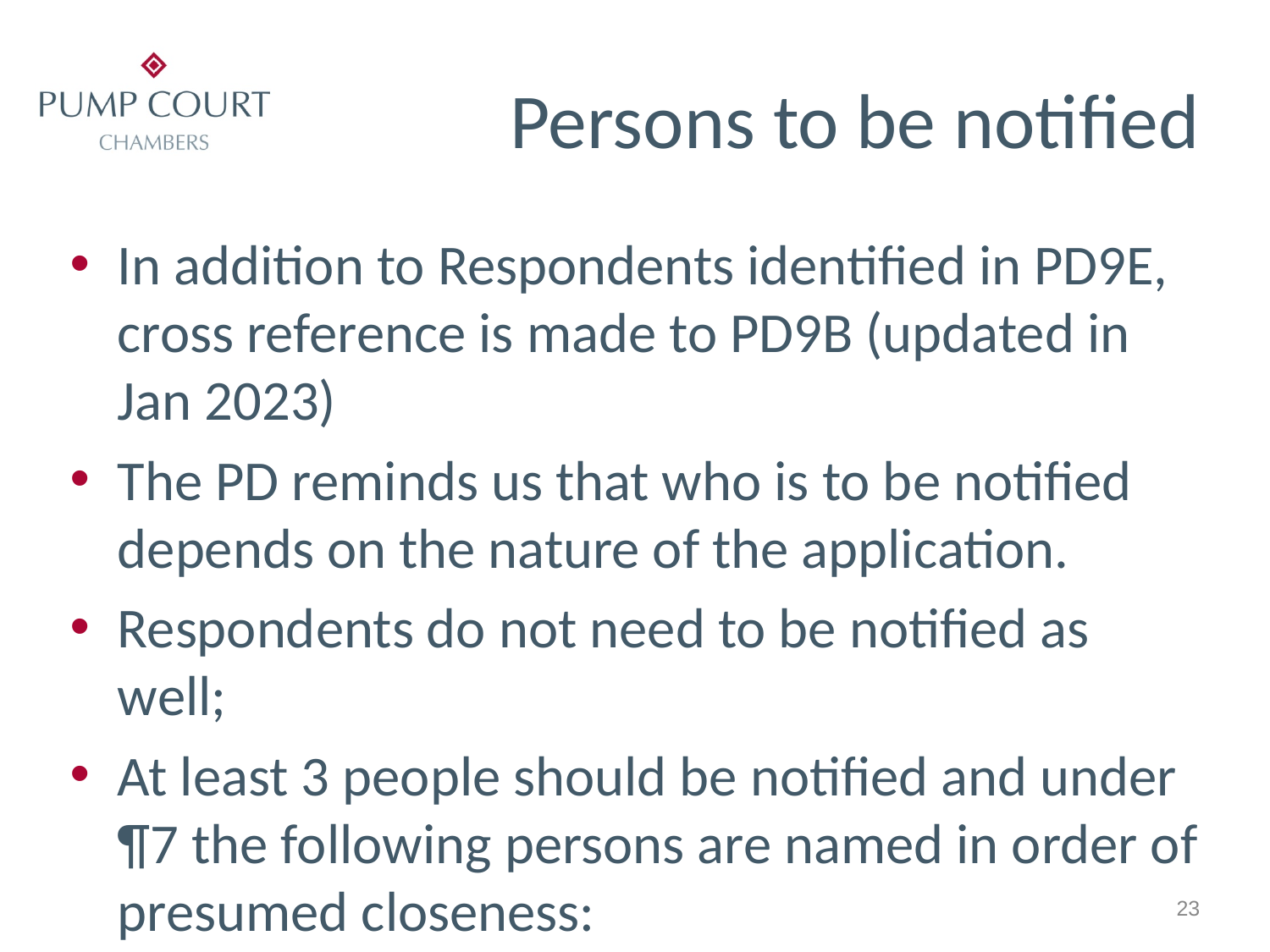

# Persons to be notified
In addition to Respondents identified in PD9E, cross reference is made to PD9B (updated in Jan 2023)
The PD reminds us that who is to be notified depends on the nature of the application.
Respondents do not need to be notified as well;
At least 3 people should be notified and under ¶7 the following persons are named in order of presumed closeness:

23